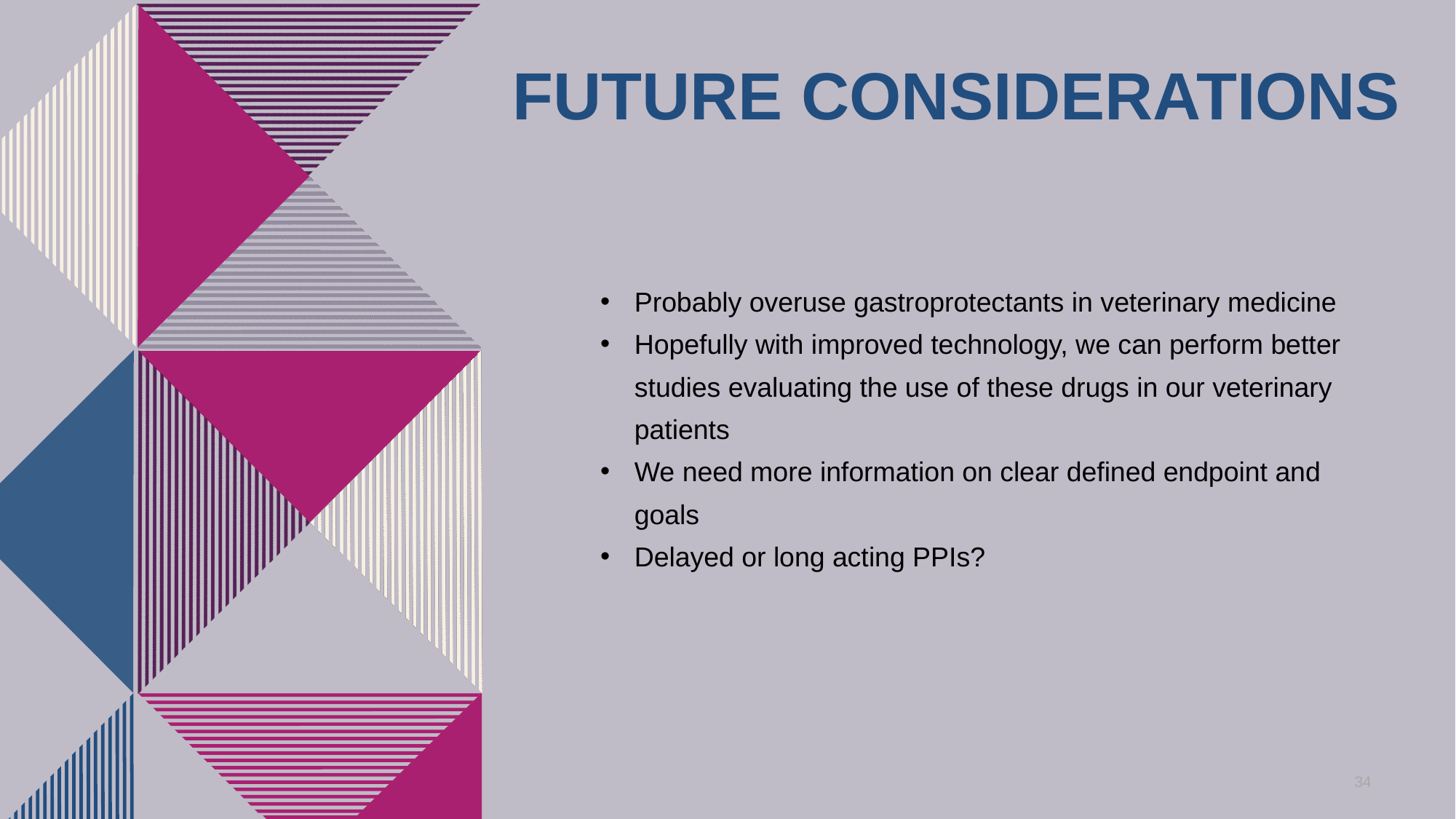

# Future considerations
Probably overuse gastroprotectants in veterinary medicine
Hopefully with improved technology, we can perform better studies evaluating the use of these drugs in our veterinary patients
We need more information on clear defined endpoint and goals
Delayed or long acting PPIs?
34